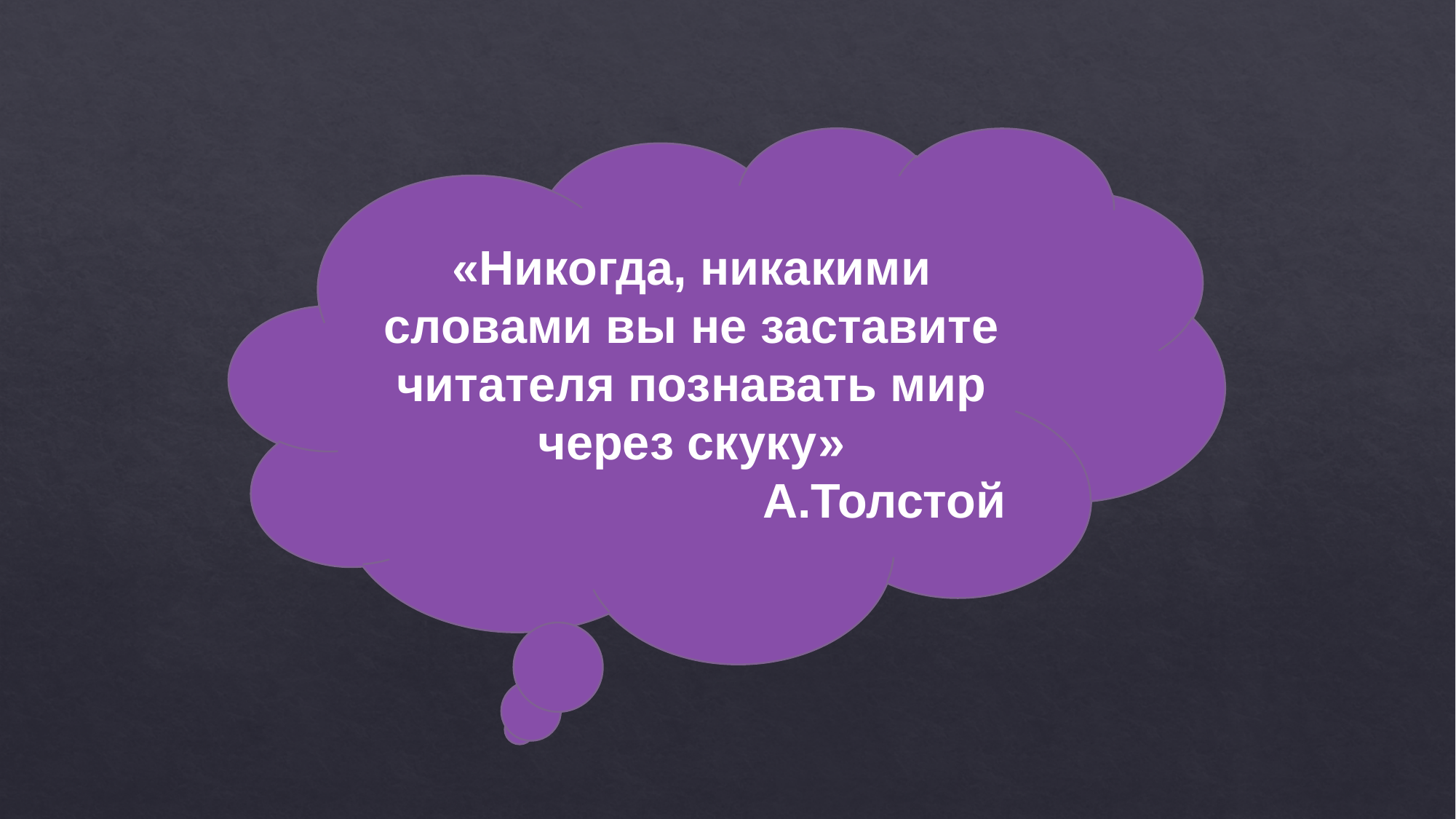

«Никогда, никакими словами вы не заставите читателя познавать мир через скуку»
А.Толстой